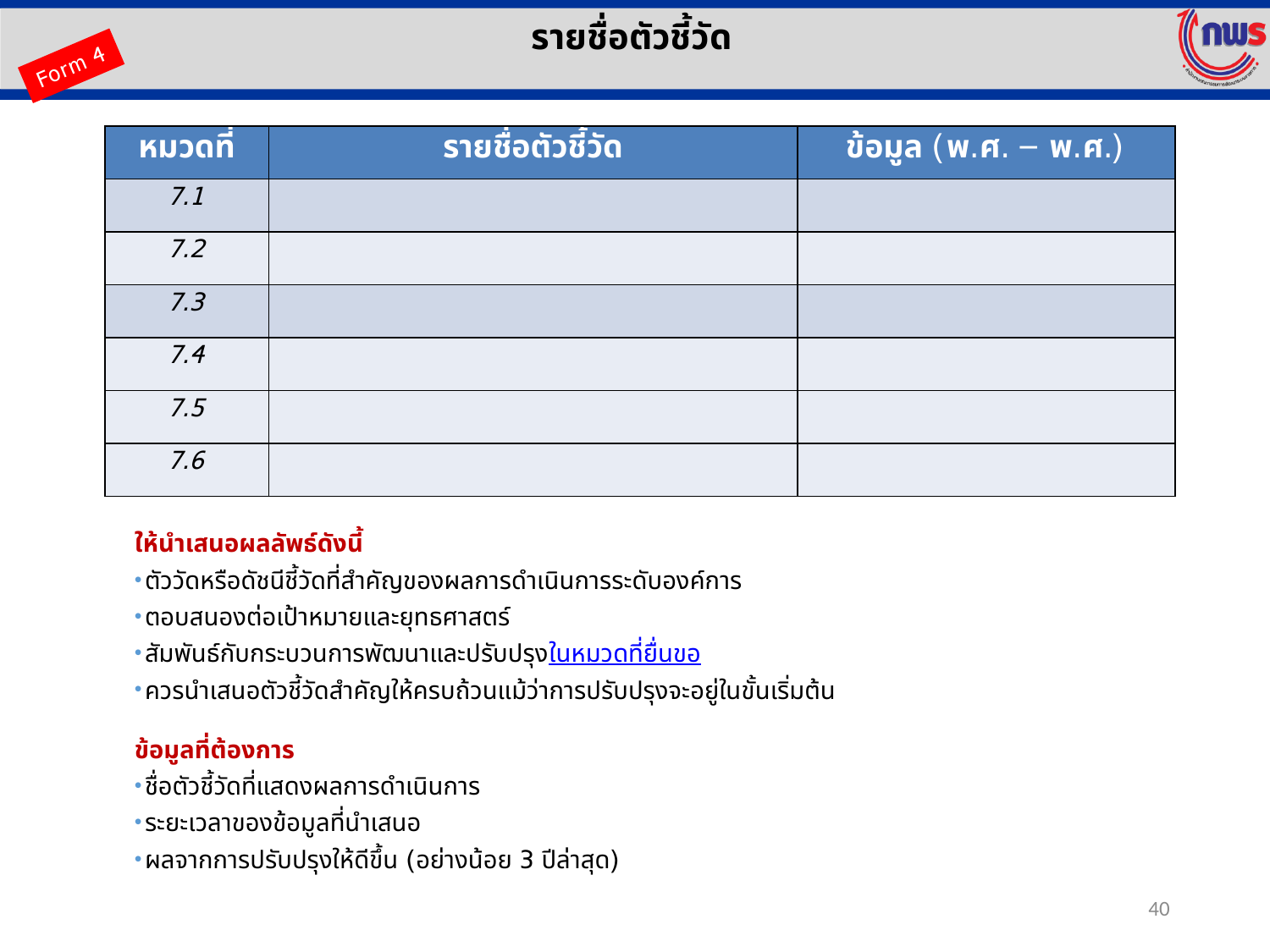

รายชื่อตัวชี้วัด
Form 4
| หมวดที่ | รายชื่อตัวชี้วัด | ข้อมูล (พ.ศ. – พ.ศ.) |
| --- | --- | --- |
| 7.1 |  |  |
| 7.2 |  |  |
| 7.3 |  |  |
| 7.4 |  |  |
| 7.5 |  |  |
| 7.6 |  |  |
ให้นำเสนอผลลัพธ์ดังนี้
ตัววัดหรือดัชนีชี้วัดที่สำคัญของผลการดำเนินการระดับองค์การ
ตอบสนองต่อเป้าหมายและยุทธศาสตร์
สัมพันธ์กับกระบวนการพัฒนาและปรับปรุงในหมวดที่ยื่นขอ
ควรนำเสนอตัวชี้วัดสำคัญให้ครบถ้วนแม้ว่าการปรับปรุงจะอยู่ในขั้นเริ่มต้น

ข้อมูลที่ต้องการ
ชื่อตัวชี้วัดที่แสดงผลการดำเนินการ
ระยะเวลาของข้อมูลที่นำเสนอ
ผลจากการปรับปรุงให้ดีขึ้น (อย่างน้อย 3 ปีล่าสุด)

40